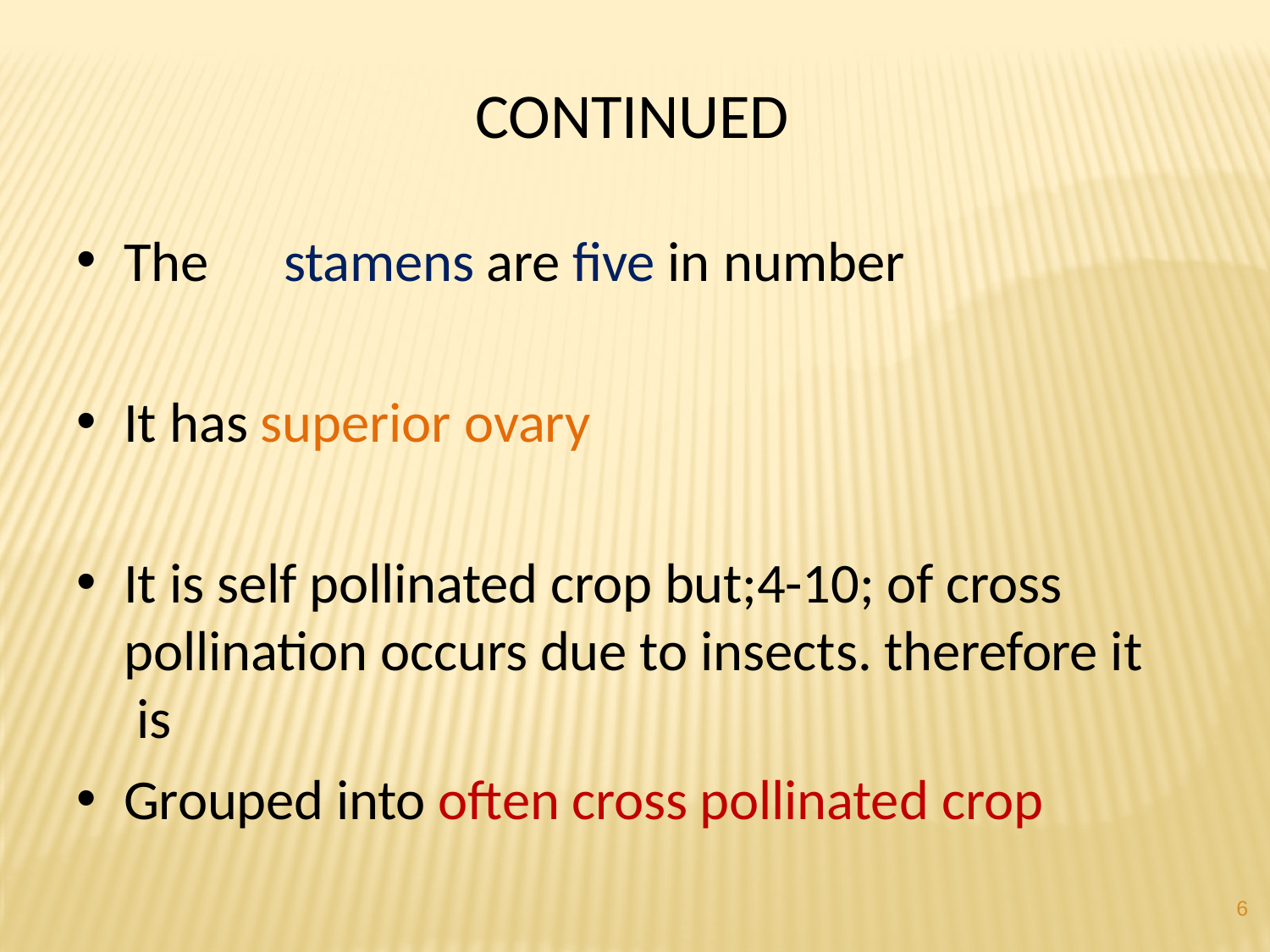

# continued
The	stamens are five in number

It has superior ovary

It is self pollinated crop but;4-10; of cross  pollination occurs due to insects. therefore it  is
Grouped into often cross pollinated crop
6